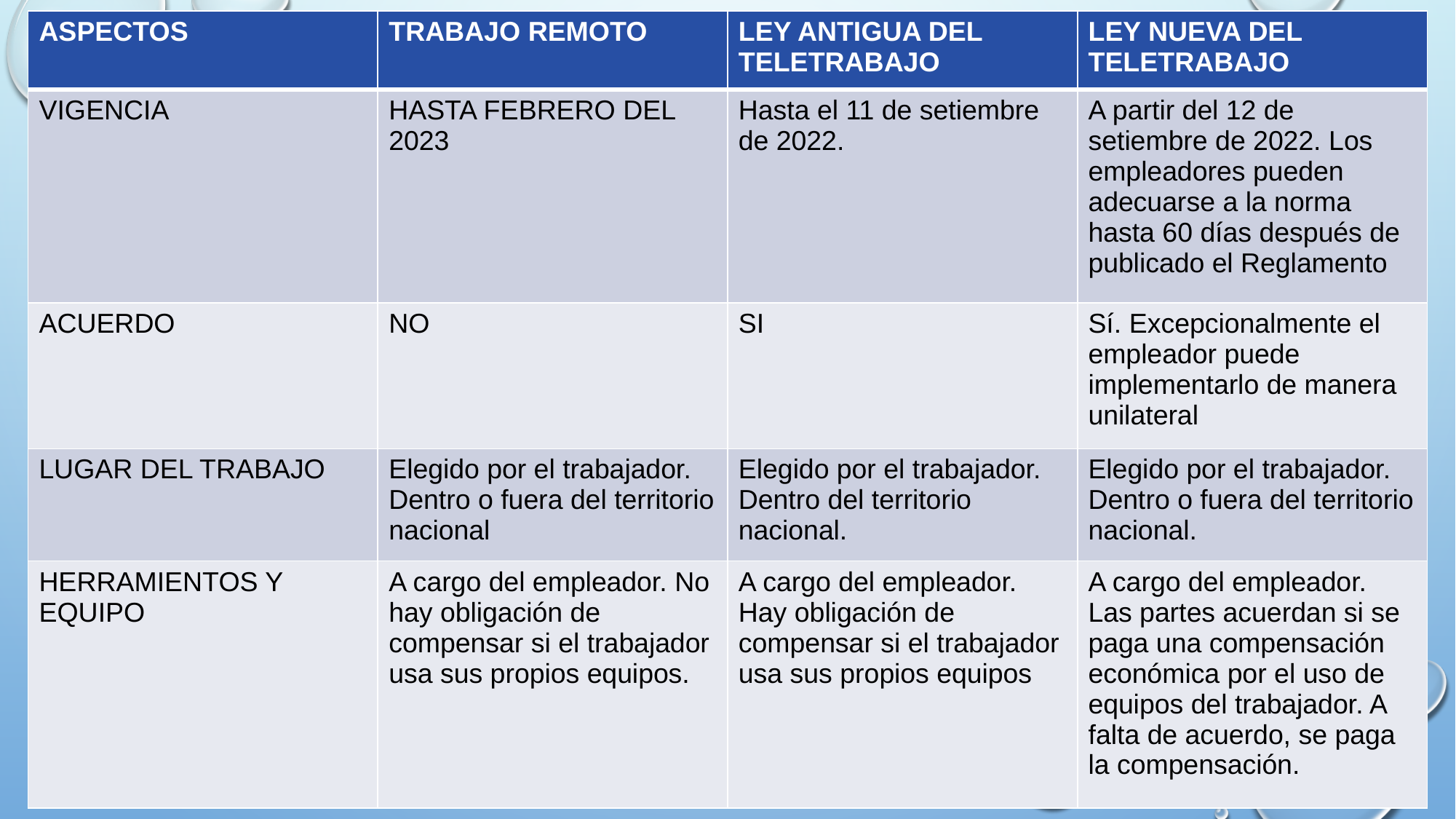

| ASPECTOS | TRABAJO REMOTO | LEY ANTIGUA DEL TELETRABAJO | LEY NUEVA DEL TELETRABAJO |
| --- | --- | --- | --- |
| VIGENCIA | HASTA FEBRERO DEL 2023 | Hasta el 11 de setiembre de 2022. | A partir del 12 de setiembre de 2022. Los empleadores pueden adecuarse a la norma hasta 60 días después de publicado el Reglamento |
| ACUERDO | NO | SI | Sí. Excepcionalmente el empleador puede implementarlo de manera unilateral |
| LUGAR DEL TRABAJO | Elegido por el trabajador. Dentro o fuera del territorio nacional | Elegido por el trabajador. Dentro del territorio nacional. | Elegido por el trabajador. Dentro o fuera del territorio nacional. |
| HERRAMIENTOS Y EQUIPO | A cargo del empleador. No hay obligación de compensar si el trabajador usa sus propios equipos. | A cargo del empleador. Hay obligación de compensar si el trabajador usa sus propios equipos | A cargo del empleador. Las partes acuerdan si se paga una compensación económica por el uso de equipos del trabajador. A falta de acuerdo, se paga la compensación. |